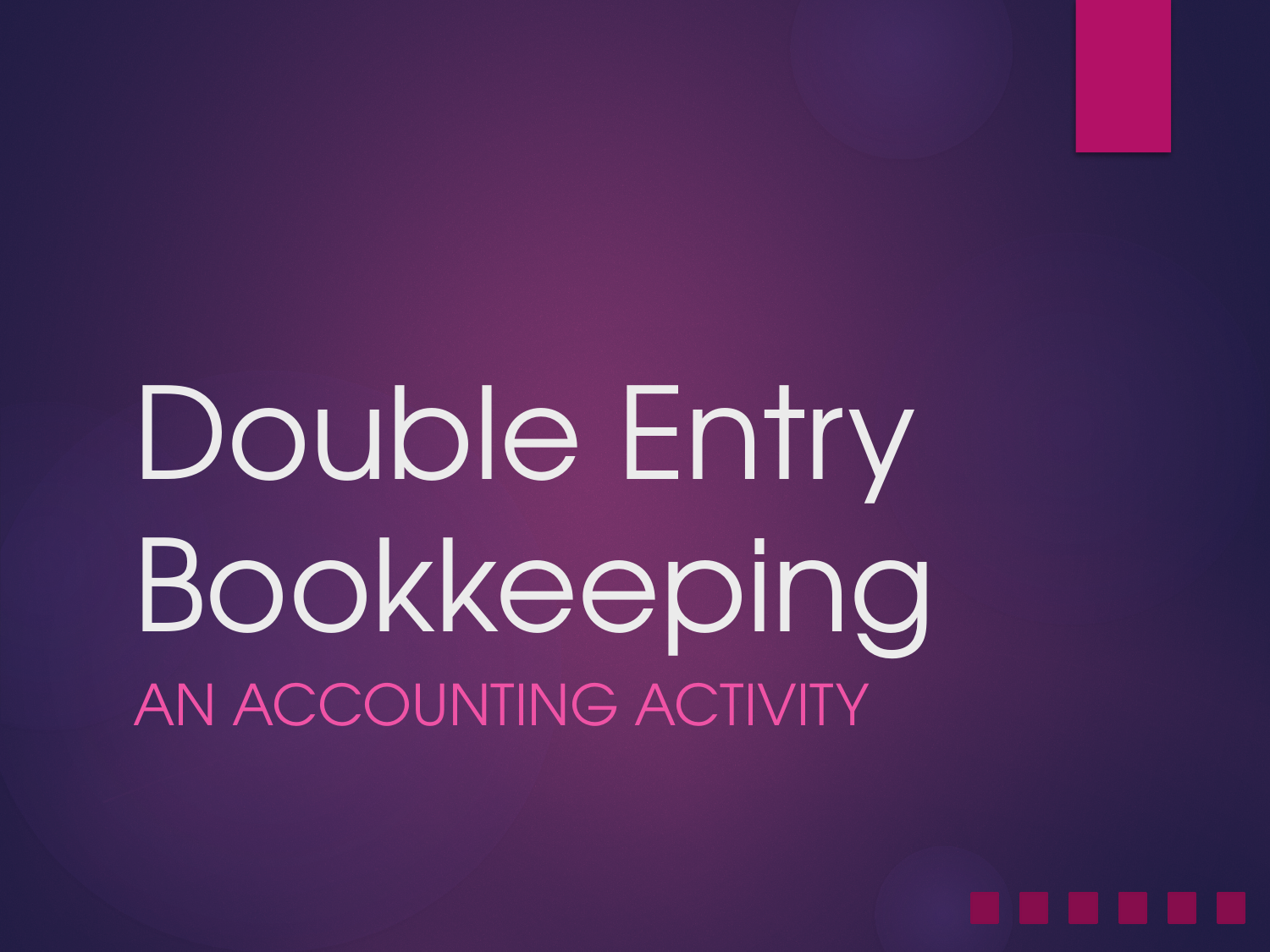

# Double Entry Bookkeeping
An accounting activity